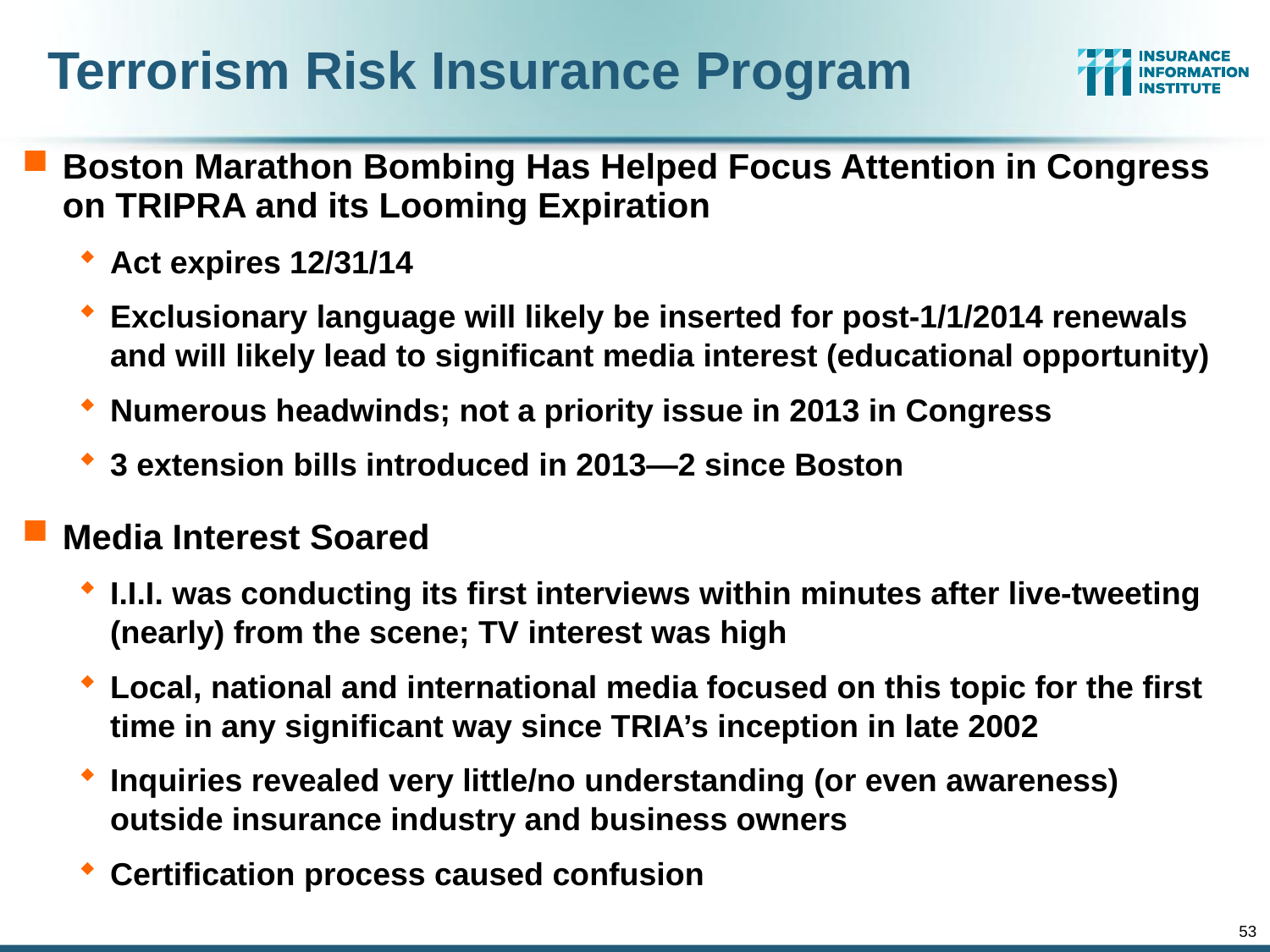

Terrorism Risk Insurance Program
Boston Marathon Bombing Has Helped Focus Attention in Congress on TRIPRA and its Looming Expiration
Act expires 12/31/14
Exclusionary language will likely be inserted for post-1/1/2014 renewals and will likely lead to significant media interest (educational opportunity)
Numerous headwinds; not a priority issue in 2013 in Congress
3 extension bills introduced in 2013—2 since Boston
Media Interest Soared
I.I.I. was conducting its first interviews within minutes after live-tweeting (nearly) from the scene; TV interest was high
Local, national and international media focused on this topic for the first time in any significant way since TRIA’s inception in late 2002
Inquiries revealed very little/no understanding (or even awareness) outside insurance industry and business owners
Certification process caused confusion
53
12/01/09 - 9pm
eSlide – P6466 – The Financial Crisis and the Future of the P/C